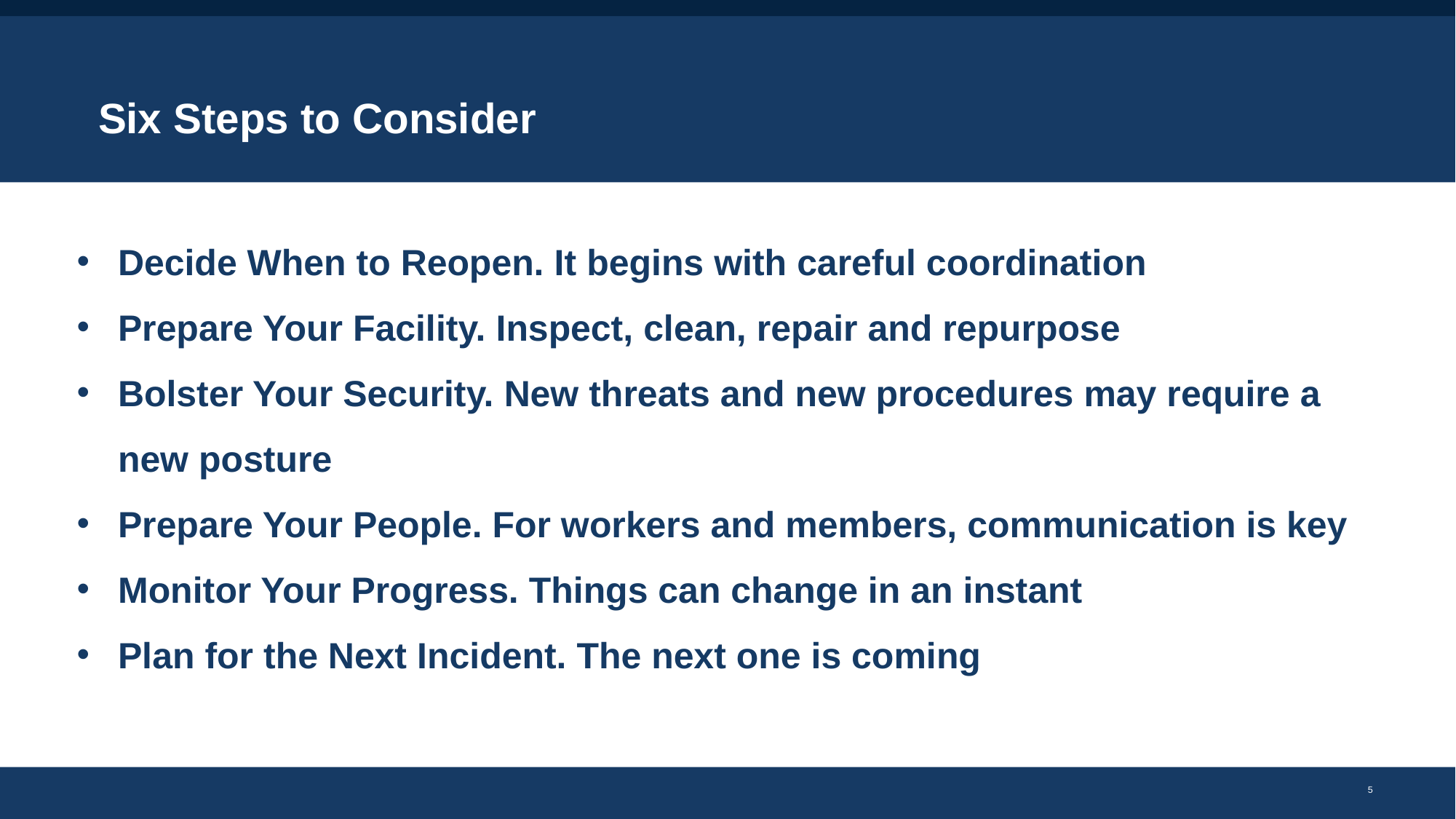

# Six Steps to Consider
Decide When to Reopen. It begins with careful coordination
Prepare Your Facility. Inspect, clean, repair and repurpose
Bolster Your Security. New threats and new procedures may require a new posture
Prepare Your People. For workers and members, communication is key
Monitor Your Progress. Things can change in an instant
Plan for the Next Incident. The next one is coming